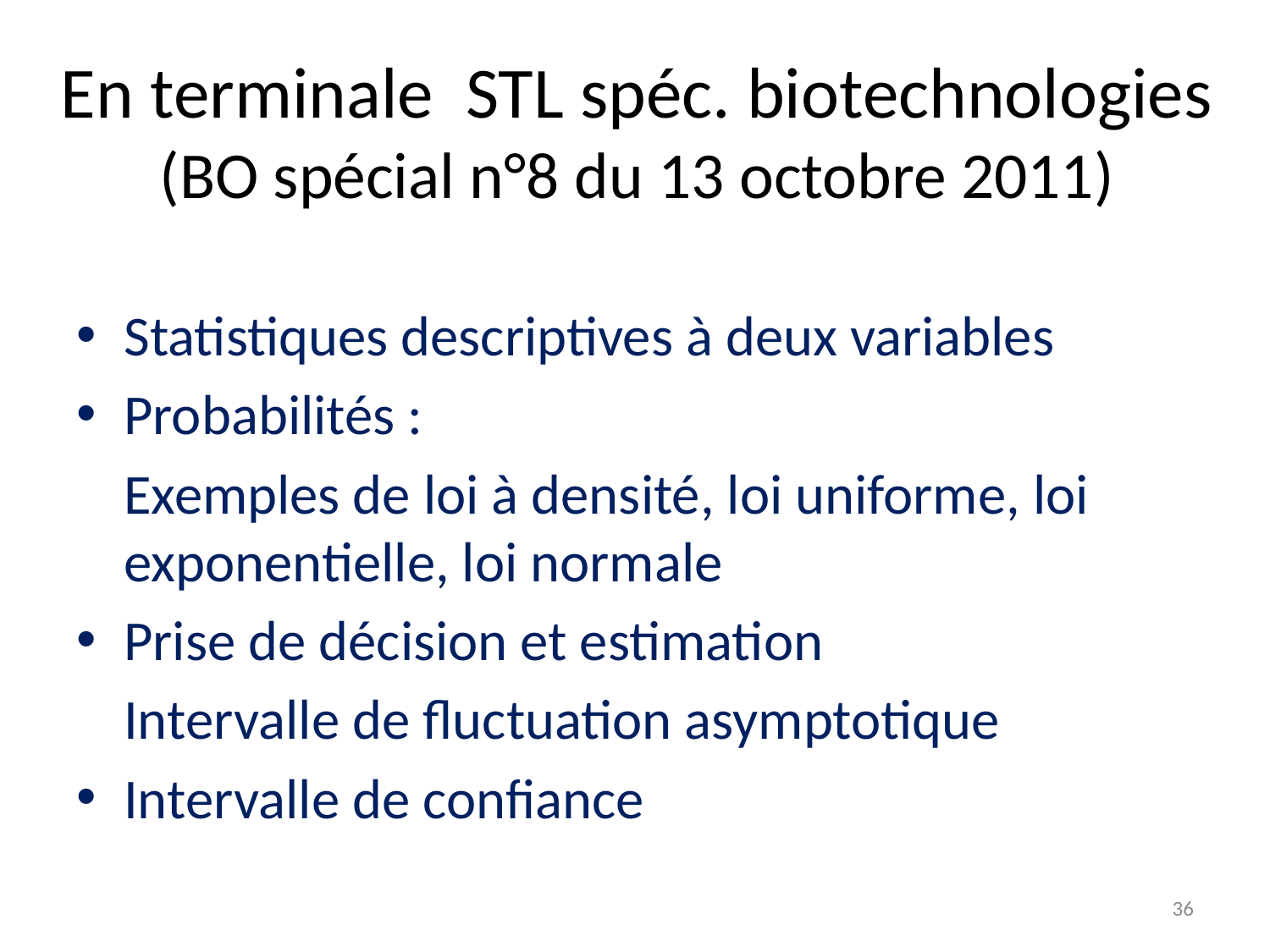

# En terminale  STL spéc. biotechnologies (BO spécial n°8 du 13 octobre 2011)
Statistiques descriptives à deux variables
Probabilités :
	Exemples de loi à densité, loi uniforme, loi exponentielle, loi normale
Prise de décision et estimation
	Intervalle de fluctuation asymptotique
Intervalle de confiance
36